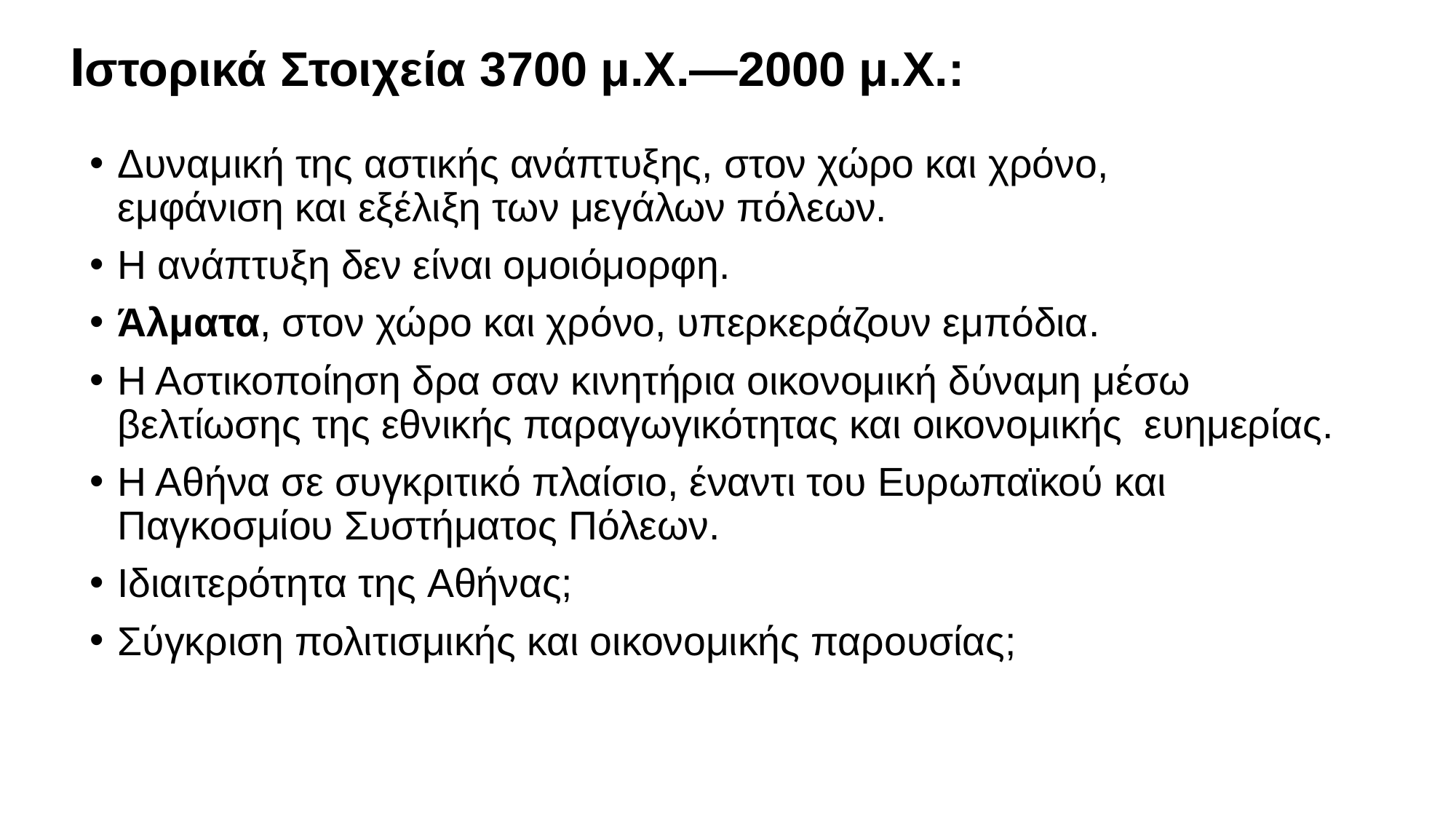

# Ιστορικά Στοιχεία 3700 μ.Χ.—2000 μ.Χ.:
Δυναμική της αστικής ανάπτυξης, στον χώρο και χρόνο,          εμφάνιση και εξέλιξη των μεγάλων πόλεων.
Η ανάπτυξη δεν είναι ομοιόμορφη.
Άλματα, στον χώρο και χρόνο, υπερκεράζουν εμπόδια.
Η Αστικοποίηση δρα σαν κινητήρια οικονομική δύναμη μέσω βελτίωσης της εθνικής παραγωγικότητας και οικονομικής  ευημερίας.
Η Αθήνα σε συγκριτικό πλαίσιο, έναντι του Ευρωπαϊκού και  Παγκοσμίου Συστήματος Πόλεων.
Ιδιαιτερότητα της Αθήνας;
Σύγκριση πολιτισμικής και οικονομικής παρουσίας;